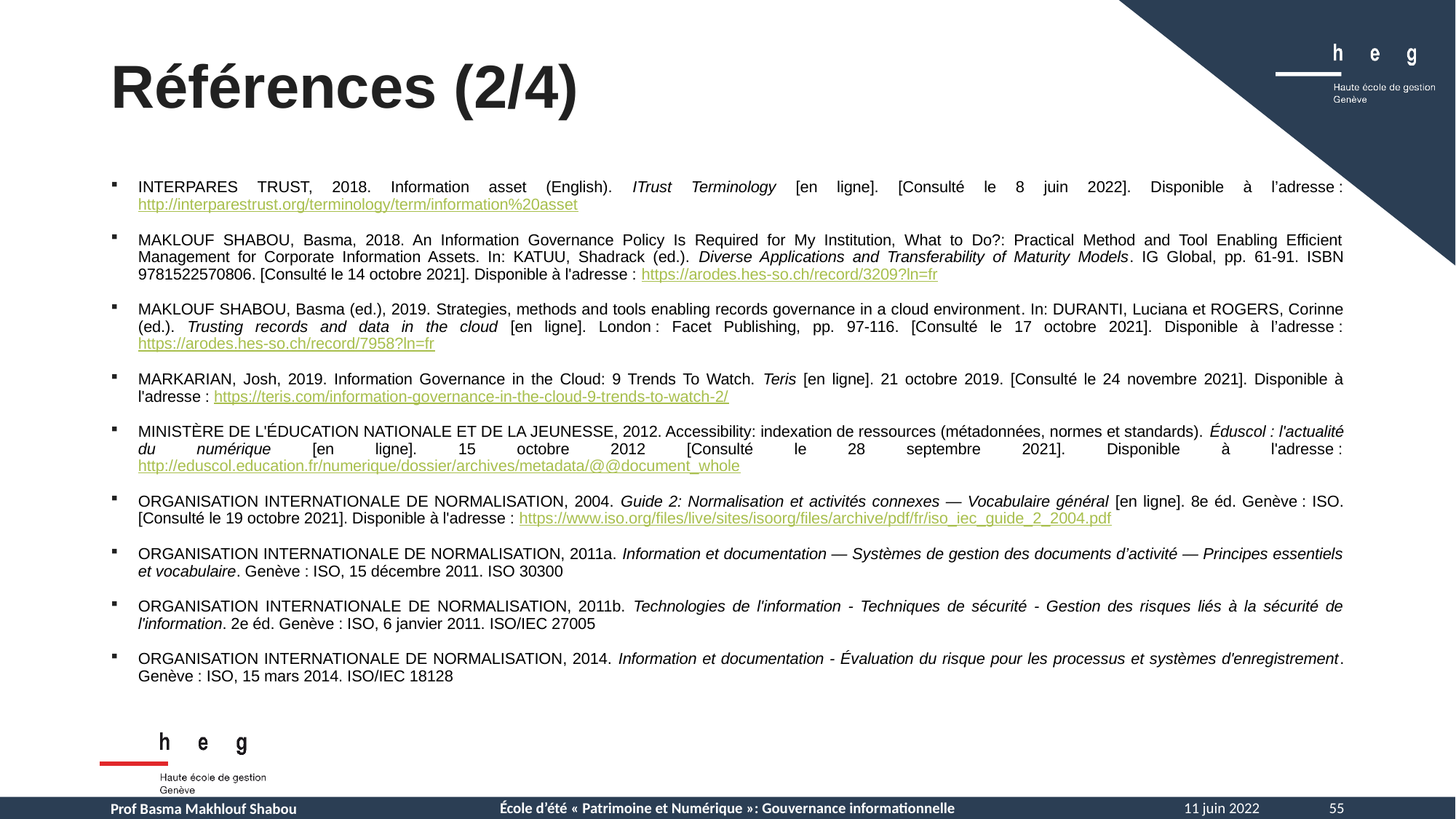

Références (2/4)
INTERPARES TRUST, 2018. Information asset (English). ITrust Terminology [en ligne]. [Consulté le 8 juin 2022]. Disponible à l’adresse : http://interparestrust.org/terminology/term/information%20asset
MAKLOUF SHABOU, Basma, 2018. An Information Governance Policy Is Required for My Institution, What to Do?: Practical Method and Tool Enabling Efficient Management for Corporate Information Assets. In: KATUU, Shadrack (ed.). Diverse Applications and Transferability of Maturity Models. IG Global, pp. 61-91. ISBN 9781522570806. [Consulté le 14 octobre 2021]. Disponible à l'adresse : https://arodes.hes-so.ch/record/3209?ln=fr
MAKLOUF SHABOU, Basma (ed.), 2019. Strategies, methods and tools enabling records governance in a cloud environment. In: DURANTI, Luciana et ROGERS, Corinne (ed.). Trusting records and data in the cloud [en ligne]. London : Facet Publishing, pp. 97-116. [Consulté le 17 octobre 2021]. Disponible à l’adresse : https://arodes.hes-so.ch/record/7958?ln=fr
MARKARIAN, Josh, 2019. Information Governance in the Cloud: 9 Trends To Watch. Teris [en ligne]. 21 octobre 2019. [Consulté le 24 novembre 2021]. Disponible à l'adresse : https://teris.com/information-governance-in-the-cloud-9-trends-to-watch-2/
MINISTÈRE DE L'ÉDUCATION NATIONALE ET DE LA JEUNESSE, 2012. Accessibility: indexation de ressources (métadonnées, normes et standards). Éduscol : l'actualité du numérique [en ligne]. 15 octobre 2012 [Consulté le 28 septembre 2021]. Disponible à l'adresse : http://eduscol.education.fr/numerique/dossier/archives/metadata/@@document_whole
ORGANISATION INTERNATIONALE DE NORMALISATION, 2004. Guide 2: Normalisation et activités connexes — Vocabulaire général [en ligne]. 8e éd. Genève : ISO. [Consulté le 19 octobre 2021]. Disponible à l'adresse : https://www.iso.org/files/live/sites/isoorg/files/archive/pdf/fr/iso_iec_guide_2_2004.pdf
ORGANISATION INTERNATIONALE DE NORMALISATION, 2011a. Information et documentation — Systèmes de gestion des documents d’activité — Principes essentiels et vocabulaire. Genève : ISO, 15 décembre 2011. ISO 30300
ORGANISATION INTERNATIONALE DE NORMALISATION, 2011b. Technologies de l'information - Techniques de sécurité - Gestion des risques liés à la sécurité de l'information. 2e éd. Genève : ISO, 6 janvier 2011. ISO/IEC 27005
ORGANISATION INTERNATIONALE DE NORMALISATION, 2014. Information et documentation - Évaluation du risque pour les processus et systèmes d'enregistrement. Genève : ISO, 15 mars 2014. ISO/IEC 18128